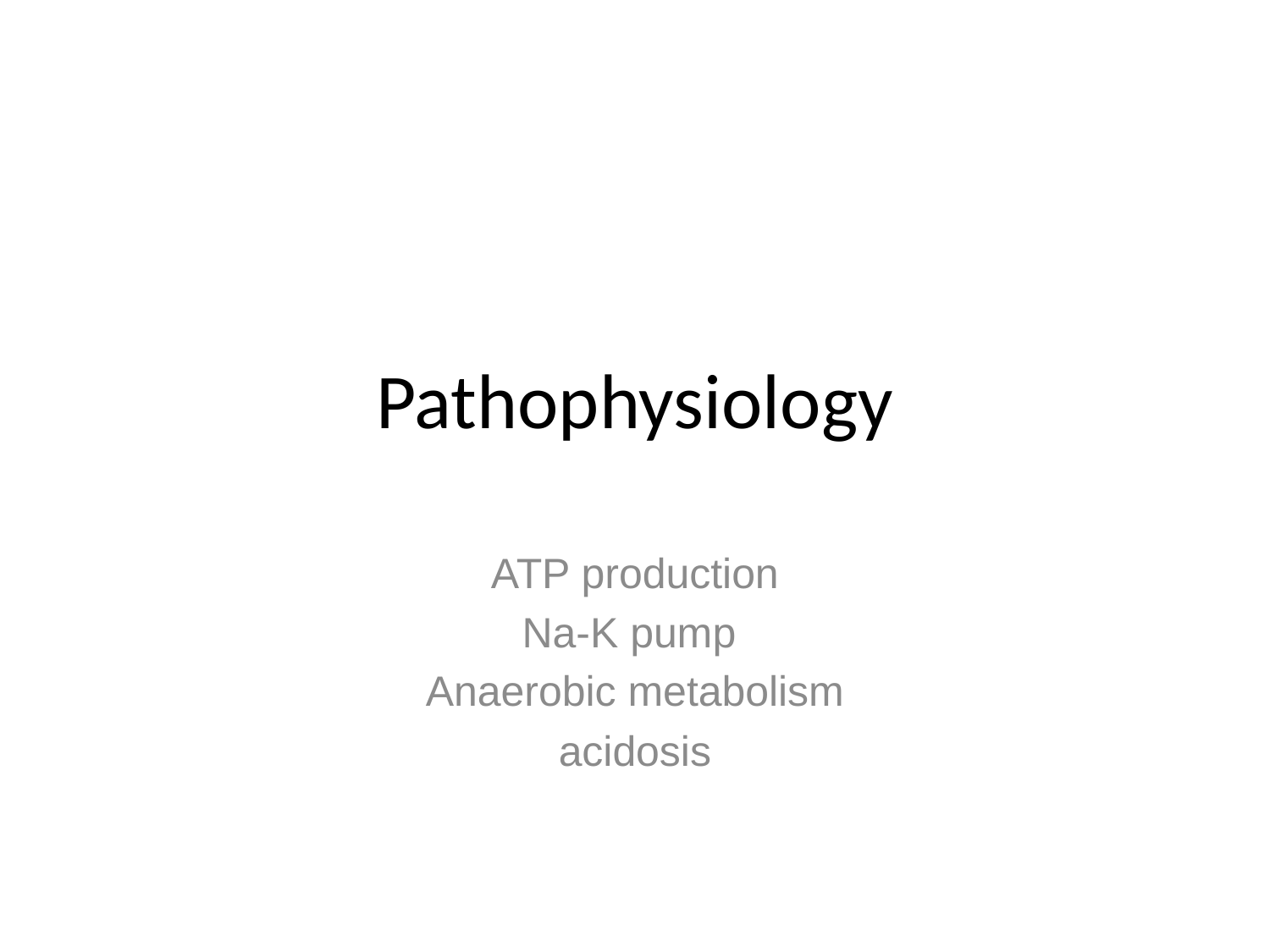

# Pathophysiology
ATP production
Na-K pump
Anaerobic metabolism
acidosis